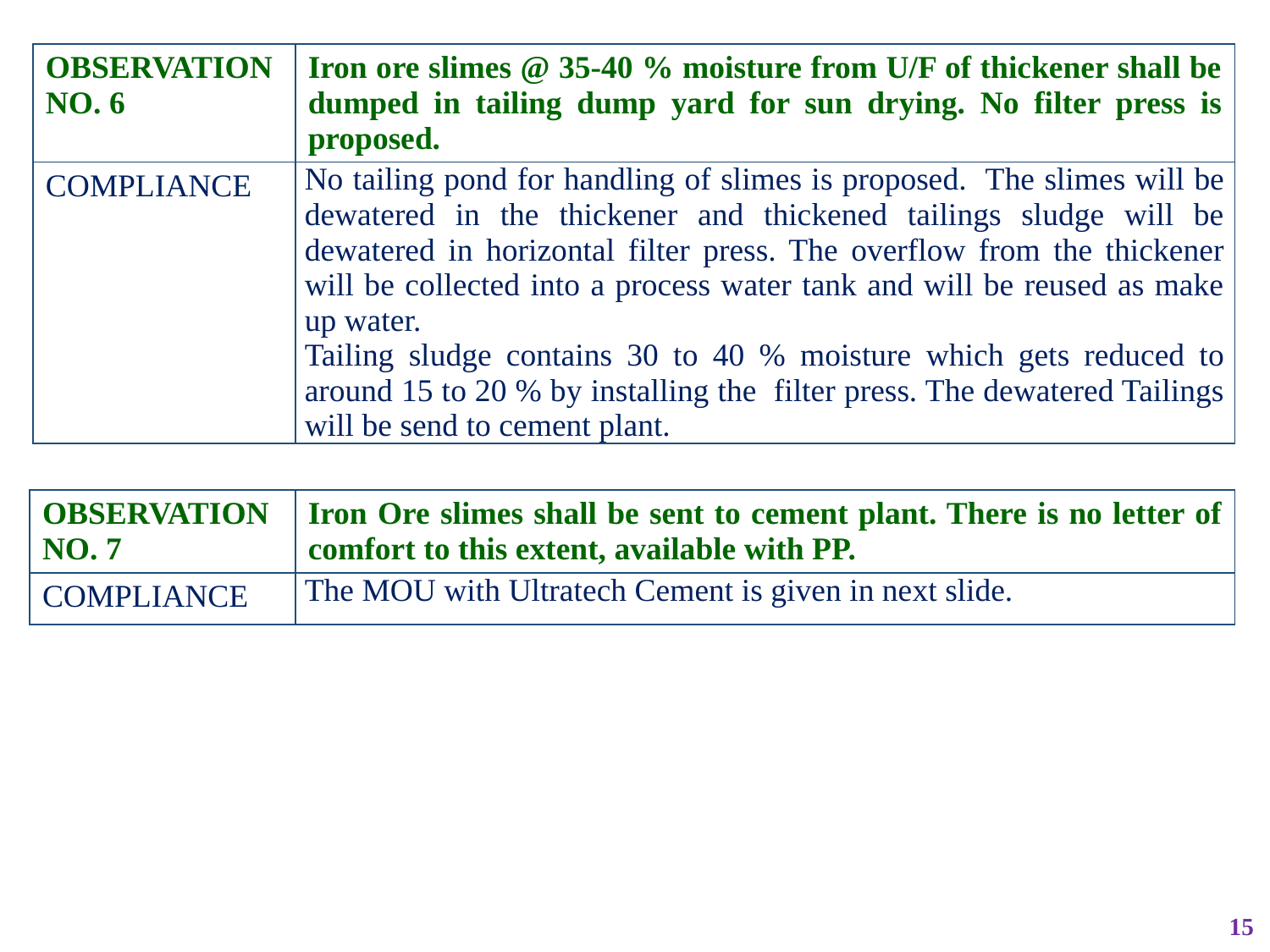

| OBSERVATION NO. 6 | Iron ore slimes @ 35-40 % moisture from U/F of thickener shall be dumped in tailing dump yard for sun drying. No filter press is proposed. |
| --- | --- |
| COMPLIANCE | No tailing pond for handling of slimes is proposed. The slimes will be dewatered in the thickener and thickened tailings sludge will be dewatered in horizontal filter press. The overflow from the thickener will be collected into a process water tank and will be reused as make up water. Tailing sludge contains 30 to 40 % moisture which gets reduced to around 15 to 20 % by installing the filter press. The dewatered Tailings will be send to cement plant. |
| OBSERVATION NO. 7 | Iron Ore slimes shall be sent to cement plant. There is no letter of comfort to this extent, available with PP. |
| --- | --- |
| COMPLIANCE | The MOU with Ultratech Cement is given in next slide. |